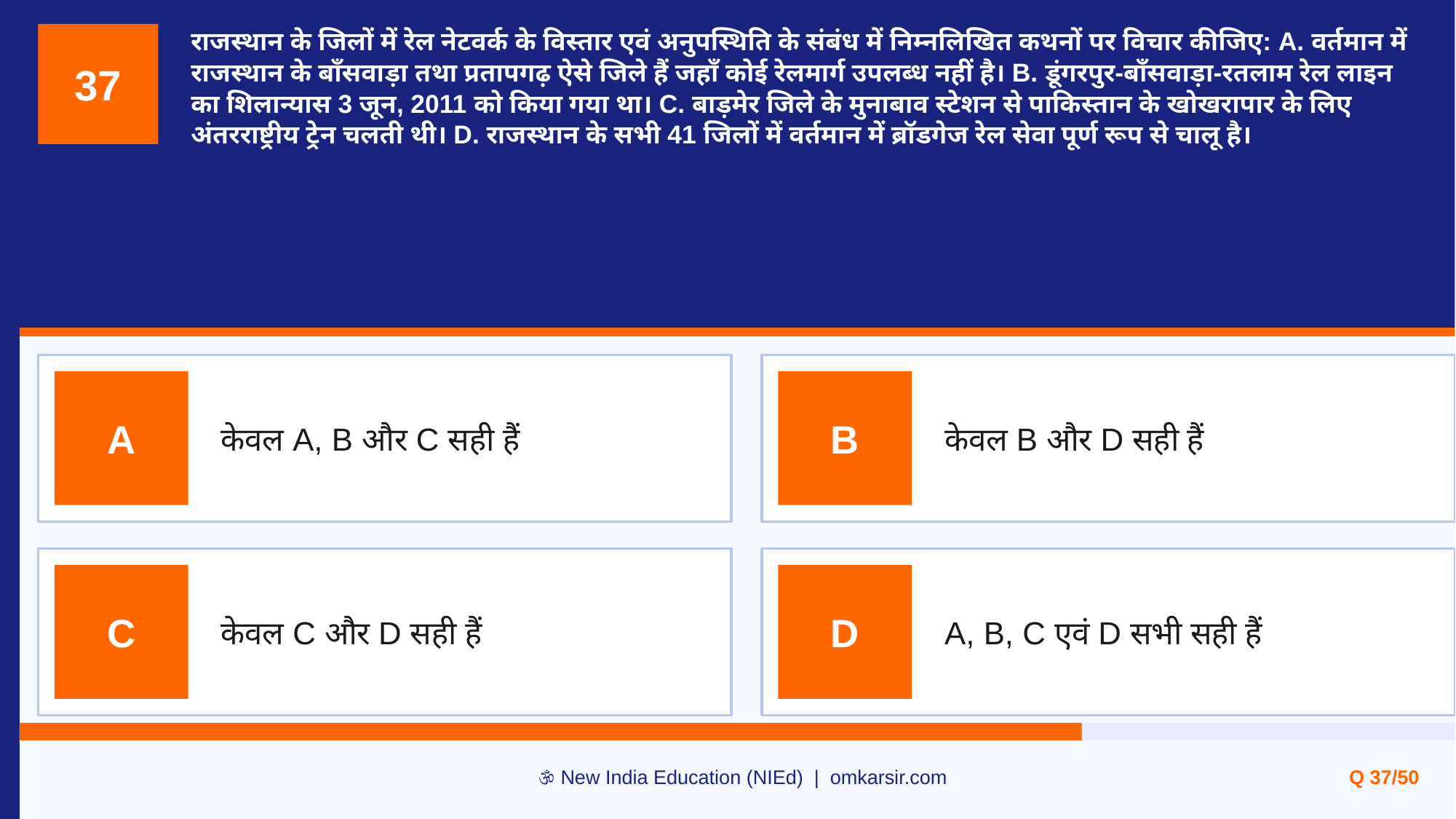

राजस्थान के जिलों में रेल नेटवर्क के विस्तार एवं अनुपस्थिति के संबंध में निम्नलिखित कथनों पर विचार कीजिए: A. वर्तमान में राजस्थान के बाँसवाड़ा तथा प्रतापगढ़ ऐसे जिले हैं जहाँ कोई रेलमार्ग उपलब्ध नहीं है। B. डूंगरपुर-बाँसवाड़ा-रतलाम रेल लाइन का शिलान्यास 3 जून, 2011 को किया गया था। C. बाड़मेर जिले के मुनाबाव स्टेशन से पाकिस्तान के खोखरापार के लिए अंतरराष्ट्रीय ट्रेन चलती थी। D. राजस्थान के सभी 41 जिलों में वर्तमान में ब्रॉडगेज रेल सेवा पूर्ण रूप से चालू है।
37

केवल A, B और C सही हैं
केवल B और D सही हैं
A
B

केवल C और D सही हैं
A, B, C एवं D सभी सही हैं
C
D

🕉️ New India Education (NIEd)  |  omkarsir.com
Q 37/50